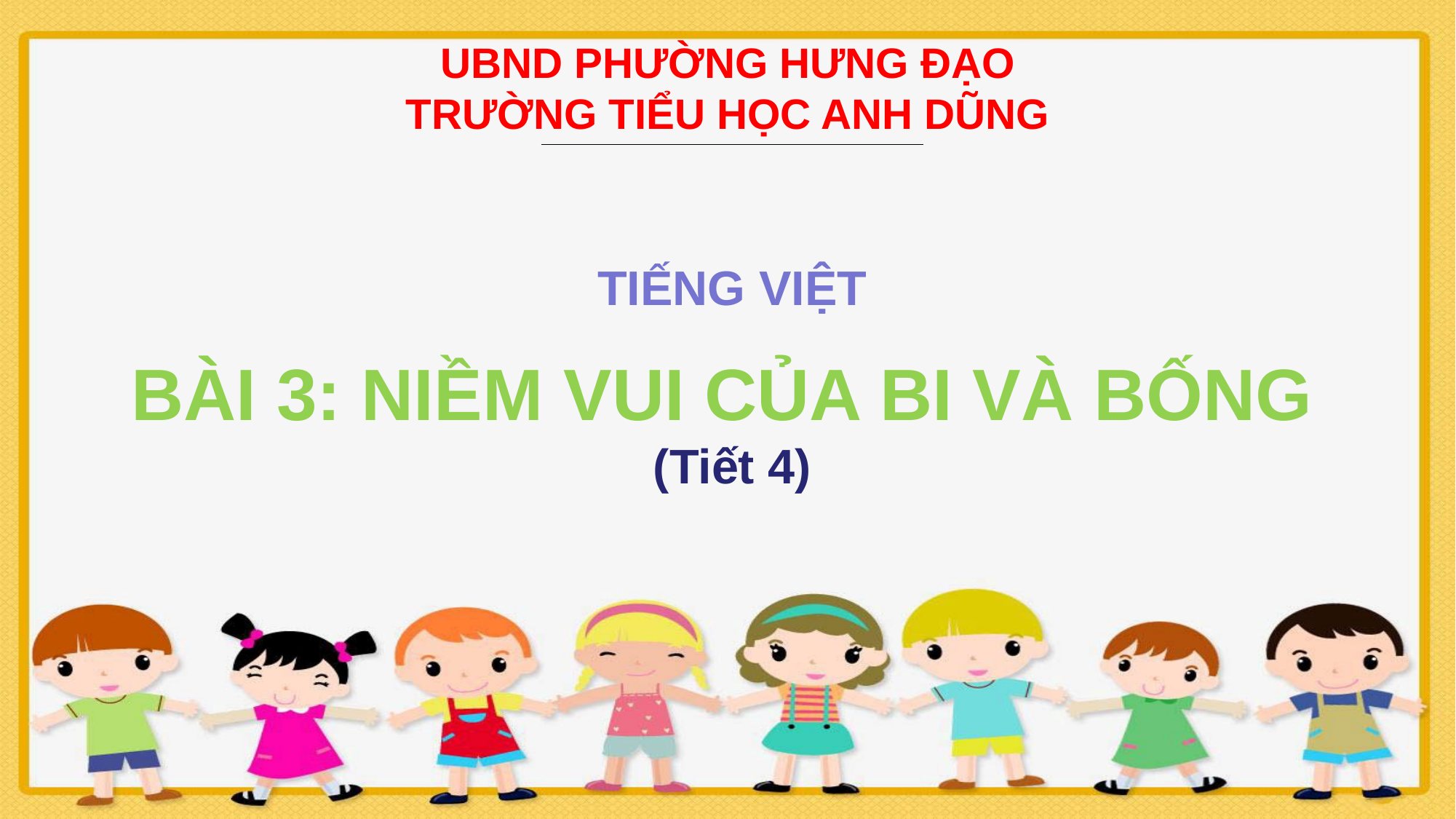

UBND PHƯỜNG HƯNG ĐẠO
TRƯỜNG TIỂU HỌC ANH DŨNG
TIẾNG VIỆT
BÀI 3: NIỀM VUI CỦA BI VÀ BỐNG
(Tiết 4)